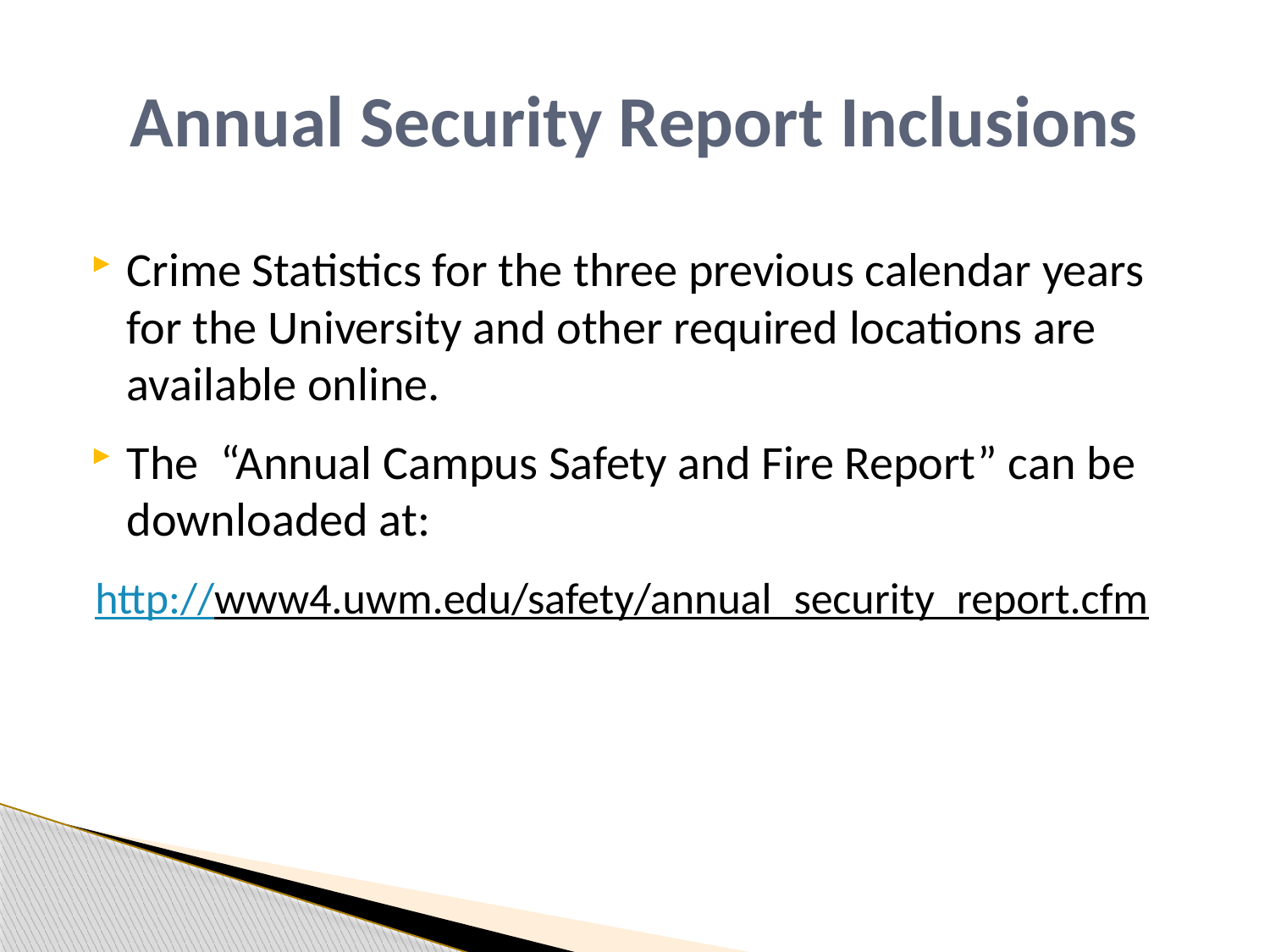

# Annual Security Report Inclusions
Crime Statistics for the three previous calendar years for the University and other required locations are available online.
The  “Annual Campus Safety and Fire Report” can be downloaded at:
http://www4.uwm.edu/safety/annual_security_report.cfm